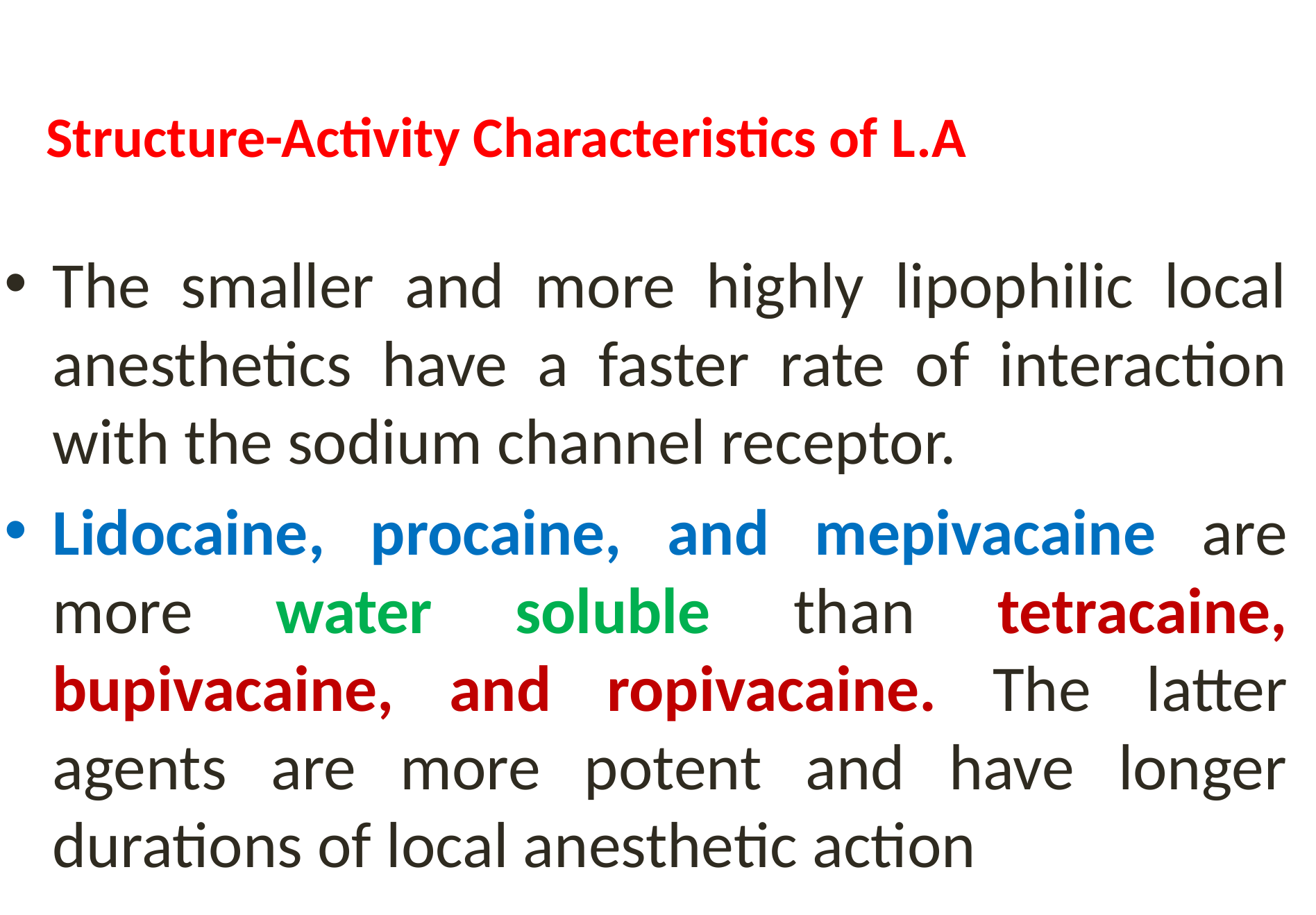

# Structure-Activity Characteristics of L.A
The smaller and more highly lipophilic local anesthetics have a faster rate of interaction with the sodium channel receptor.
Lidocaine, procaine, and mepivacaine are more water soluble than tetracaine, bupivacaine, and ropivacaine. The latter agents are more potent and have longer durations of local anesthetic action